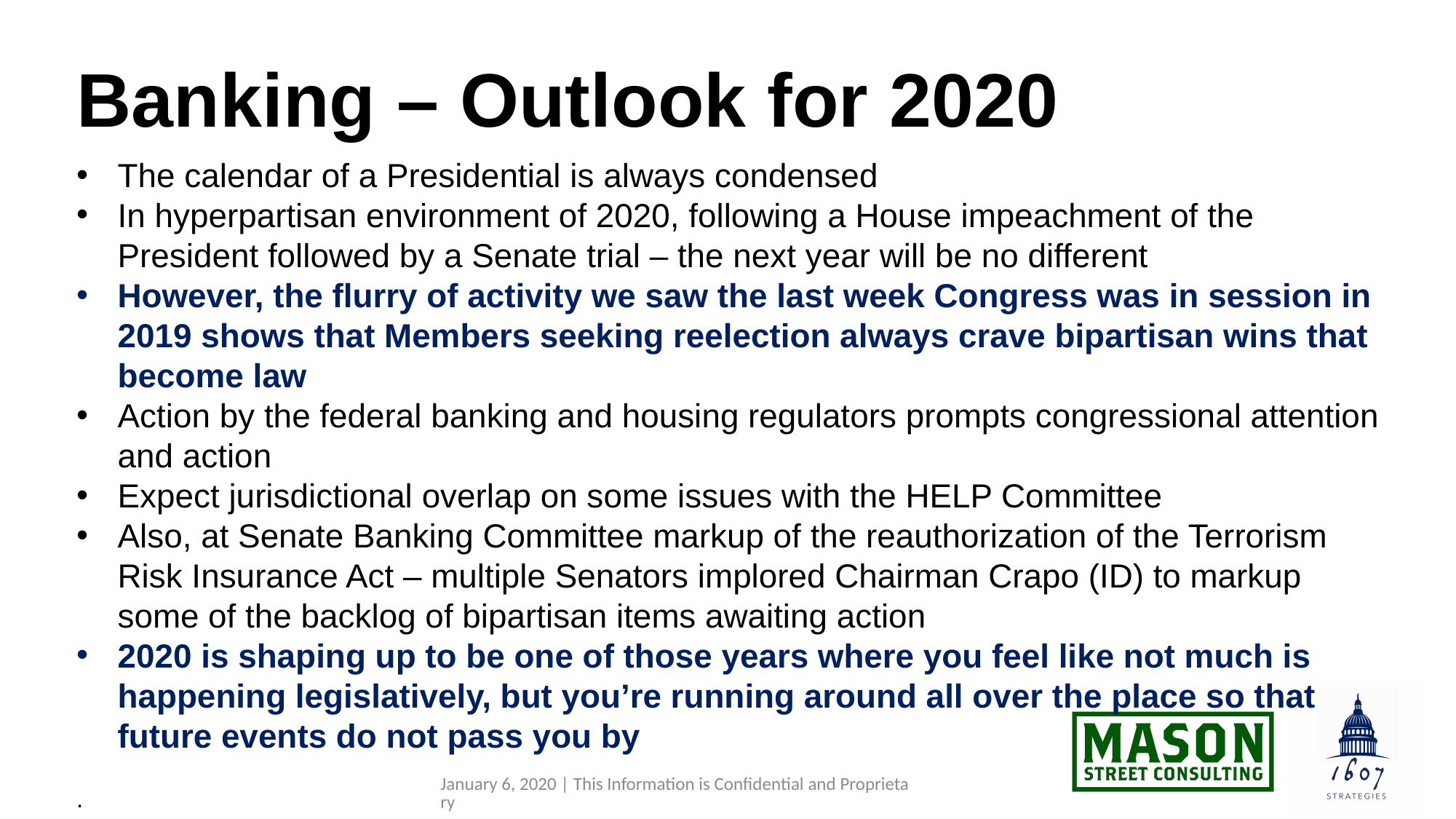

# Banking – Outlook for 2020
The calendar of a Presidential is always condensed
In hyperpartisan environment of 2020, following a House impeachment of the President followed by a Senate trial – the next year will be no different
However, the flurry of activity we saw the last week Congress was in session in 2019 shows that Members seeking reelection always crave bipartisan wins that become law
Action by the federal banking and housing regulators prompts congressional attention and action
Expect jurisdictional overlap on some issues with the HELP Committee
Also, at Senate Banking Committee markup of the reauthorization of the Terrorism Risk Insurance Act – multiple Senators implored Chairman Crapo (ID) to markup some of the backlog of bipartisan items awaiting action
2020 is shaping up to be one of those years where you feel like not much is happening legislatively, but you’re running around all over the place so that future events do not pass you by

.

January 6, 2020 | This Information is Confidential and Proprietary